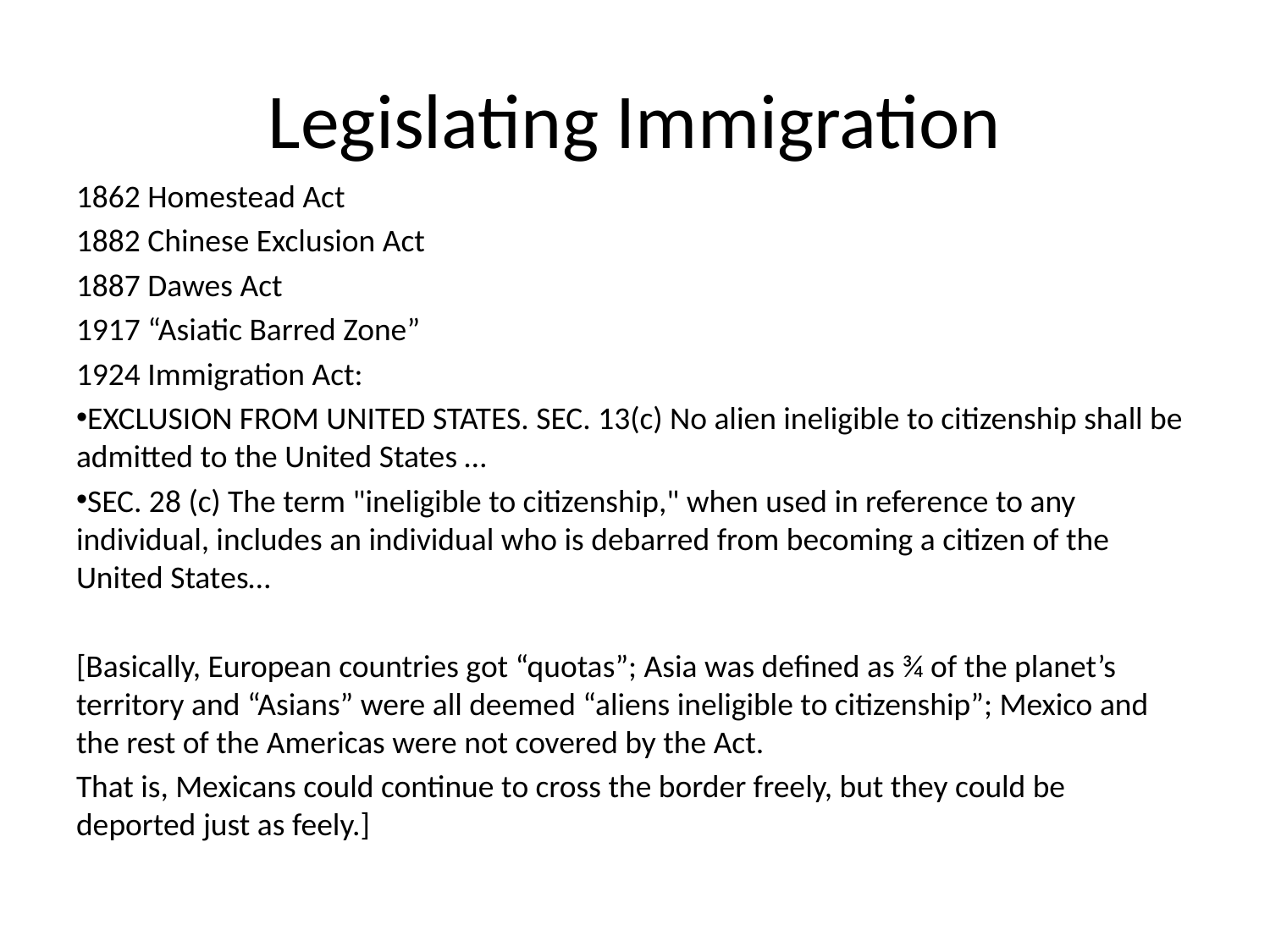

# Legislating Immigration
1862 Homestead Act
1882 Chinese Exclusion Act
1887 Dawes Act
1917 “Asiatic Barred Zone”
1924 Immigration Act:
EXCLUSION FROM UNITED STATES. SEC. 13(c) No alien ineligible to citizenship shall be admitted to the United States …
SEC. 28 (c) The term "ineligible to citizenship," when used in reference to any individual, includes an individual who is debarred from becoming a citizen of the United States…

[Basically, European countries got “quotas”; Asia was defined as ¾ of the planet’s territory and “Asians” were all deemed “aliens ineligible to citizenship”; Mexico and the rest of the Americas were not covered by the Act.
That is, Mexicans could continue to cross the border freely, but they could be deported just as feely.]